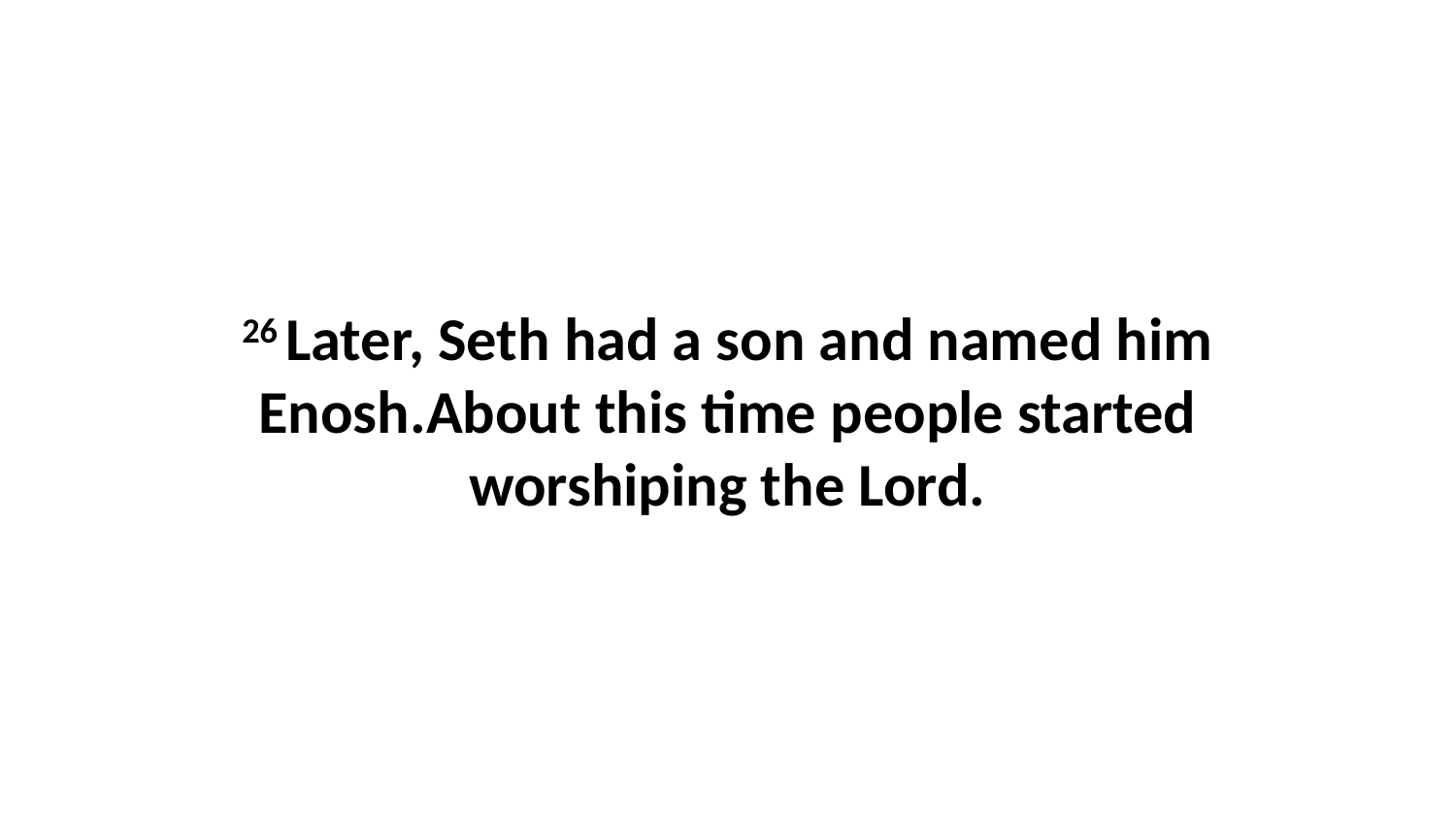

26 Later, Seth had a son and named him Enosh.About this time people started worshiping the Lord.